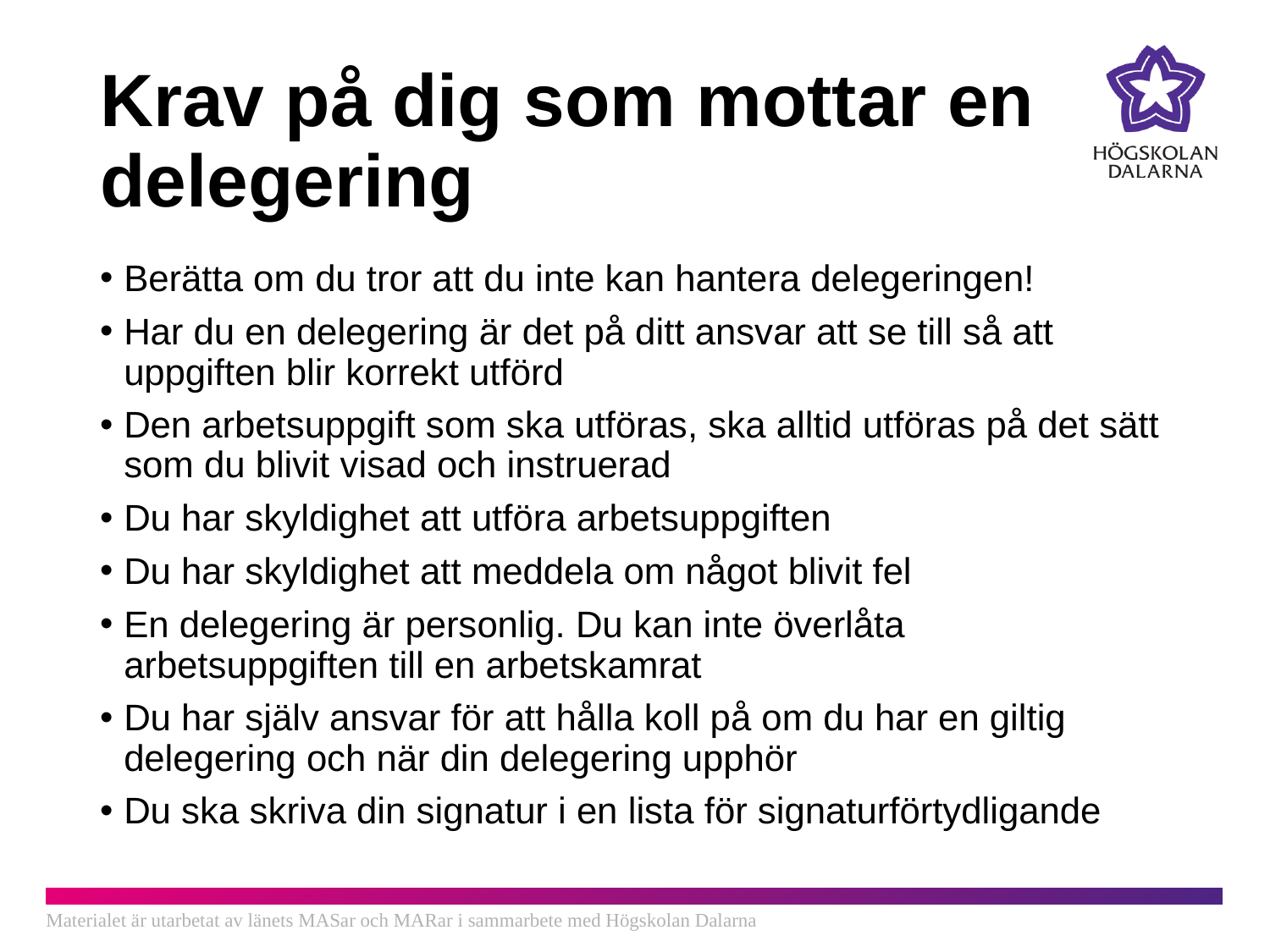

# Krav på dig som mottar en delegering
Berätta om du tror att du inte kan hantera delegeringen!
Har du en delegering är det på ditt ansvar att se till så att uppgiften blir korrekt utförd
Den arbetsuppgift som ska utföras, ska alltid utföras på det sätt som du blivit visad och instruerad
Du har skyldighet att utföra arbetsuppgiften
Du har skyldighet att meddela om något blivit fel
En delegering är personlig. Du kan inte överlåta arbetsuppgiften till en arbetskamrat
Du har själv ansvar för att hålla koll på om du har en giltig delegering och när din delegering upphör
Du ska skriva din signatur i en lista för signaturförtydligande
Materialet är utarbetat av länets MASar och MARar i sammarbete med Högskolan Dalarna